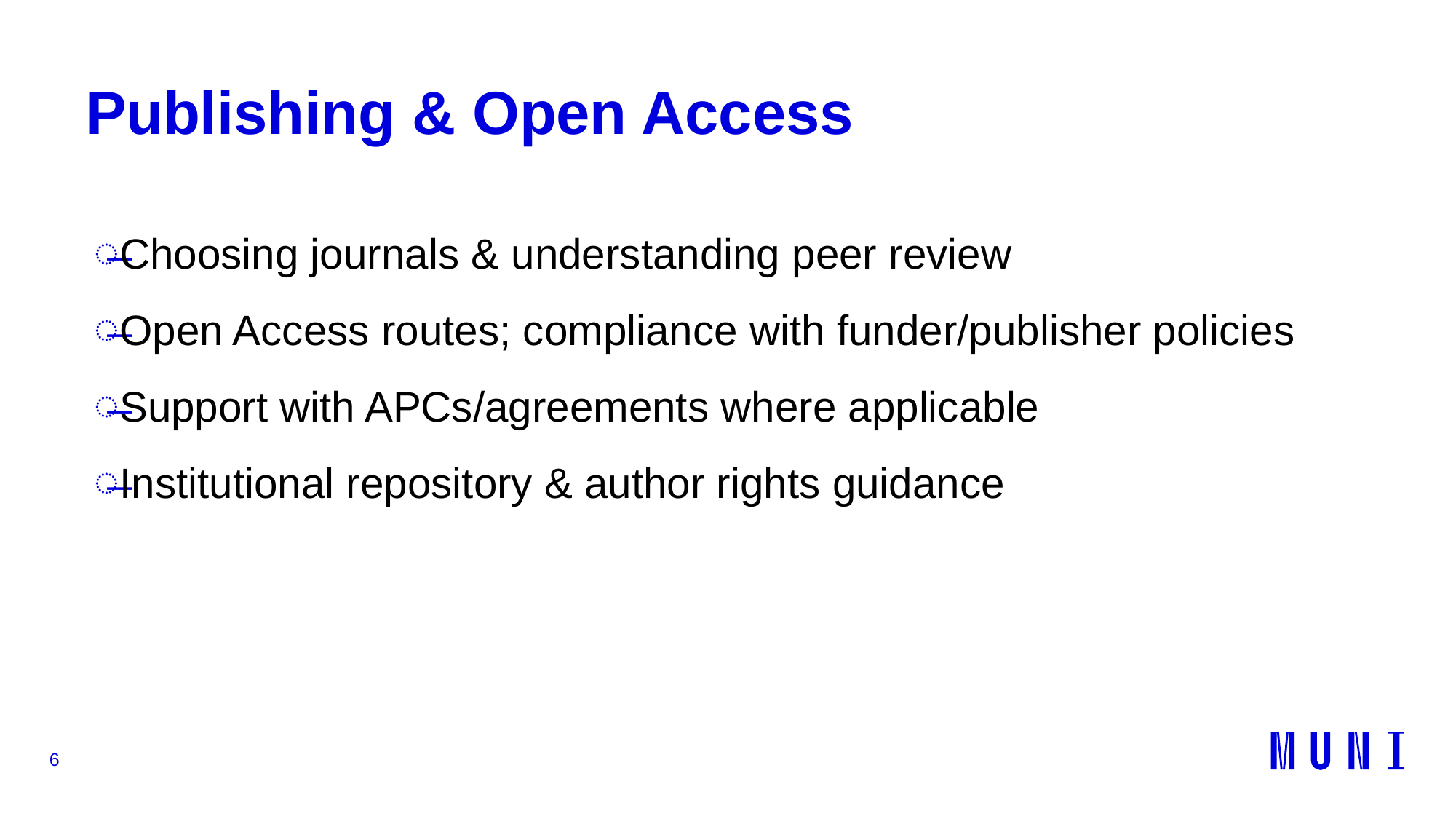

# Publishing & Open Access
Choosing journals & understanding peer review
Open Access routes; compliance with funder/publisher policies
Support with APCs/agreements where applicable
Institutional repository & author rights guidance

6